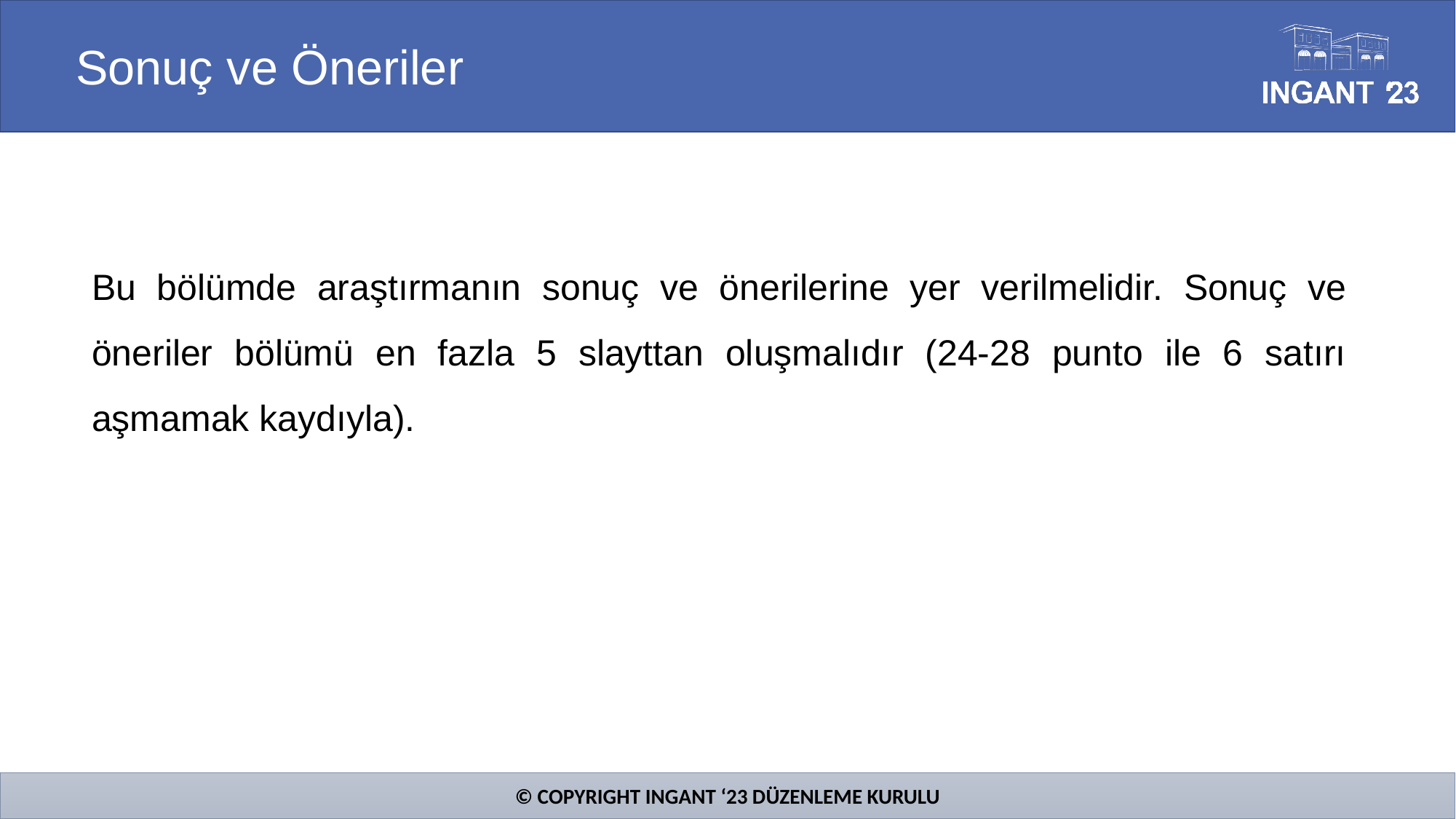

Sonuç ve Öneriler
Bu bölümde araştırmanın sonuç ve önerilerine yer verilmelidir. Sonuç ve öneriler bölümü en fazla 5 slayttan oluşmalıdır (24-28 punto ile 6 satırı aşmamak kaydıyla).